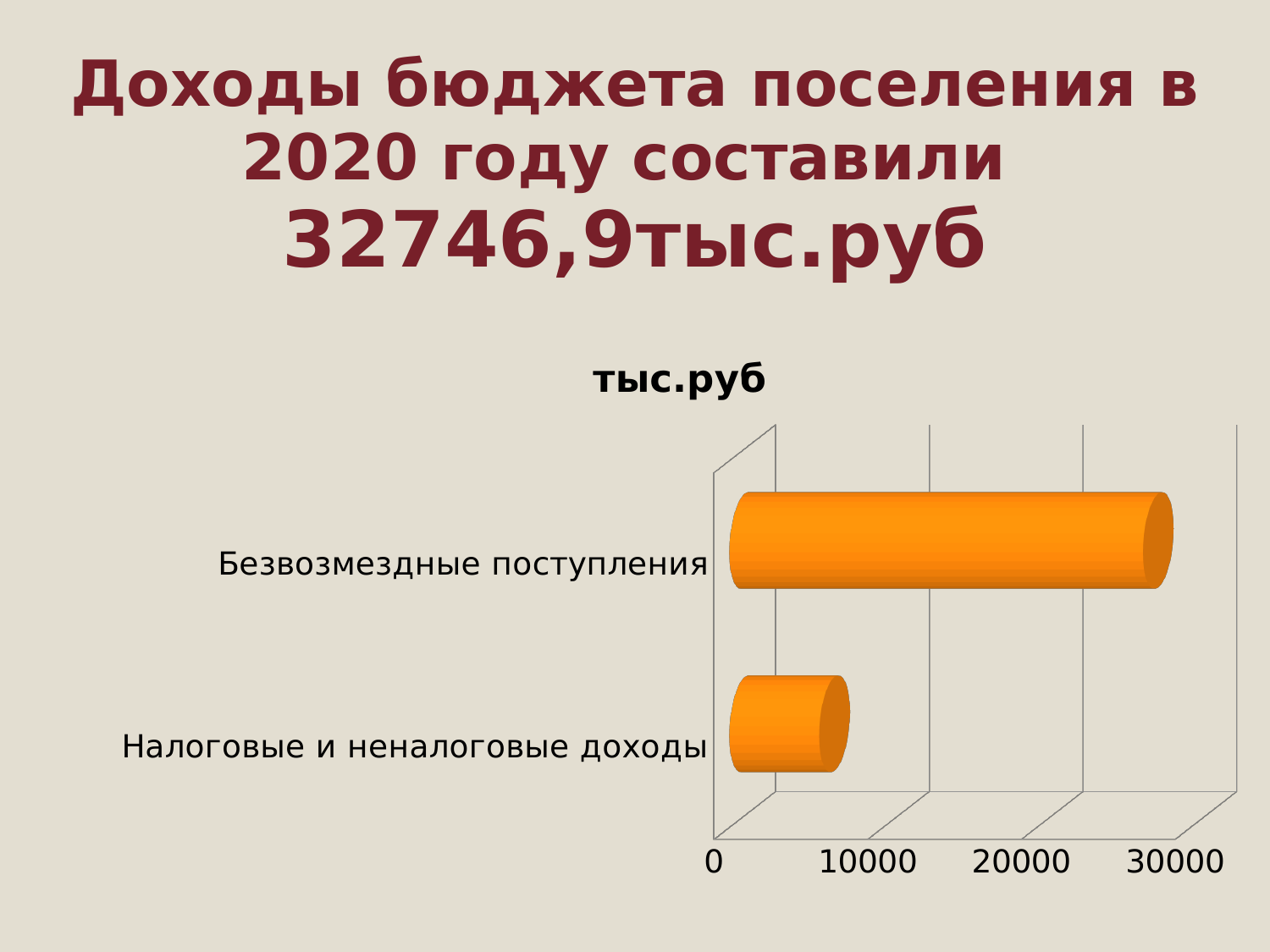

# Доходы бюджета поселения в 2020 году составили 32746,9тыс.руб

[unsupported chart]